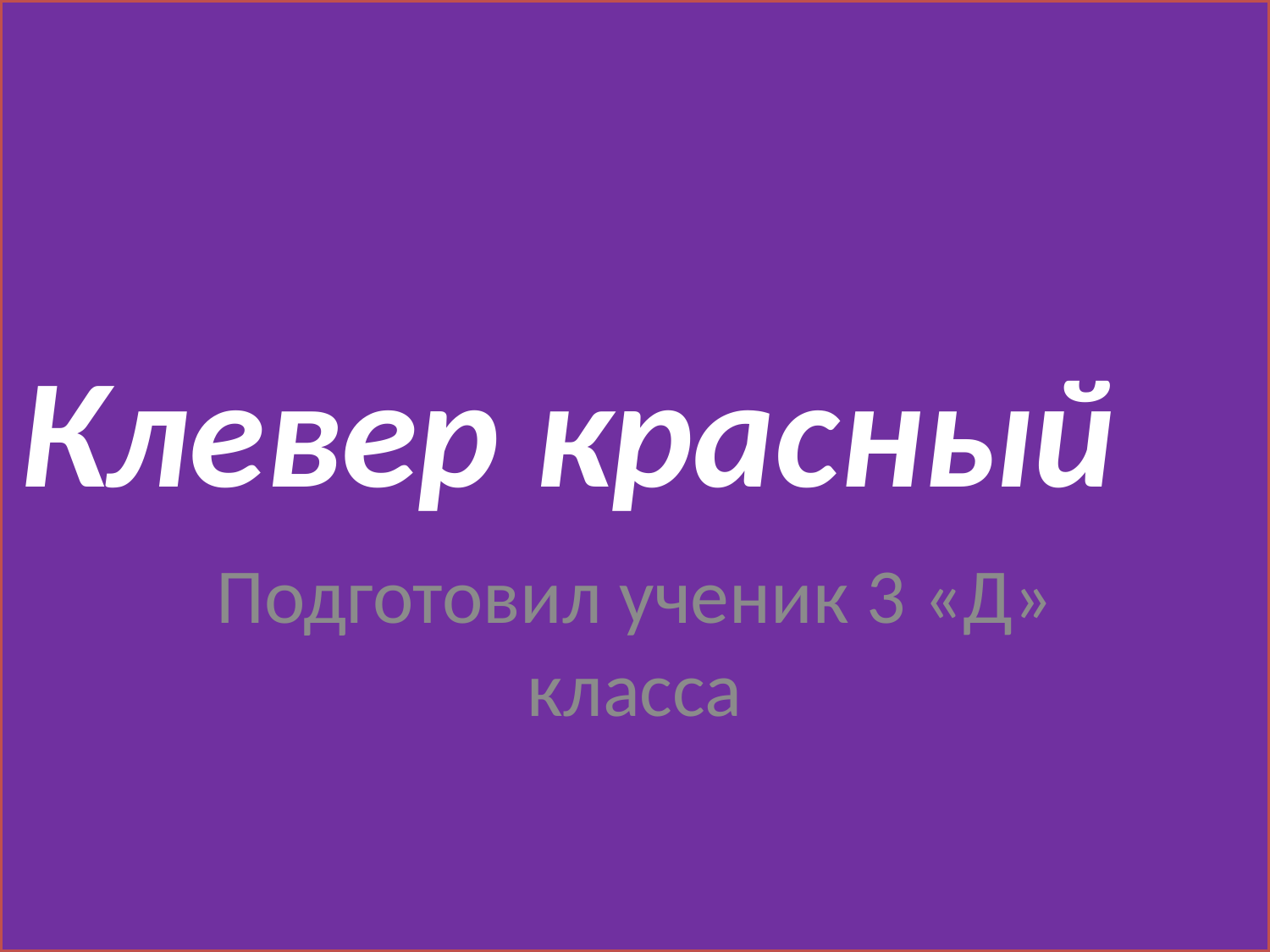

# Клевер красный
Подготовил ученик 3 «Д» класса